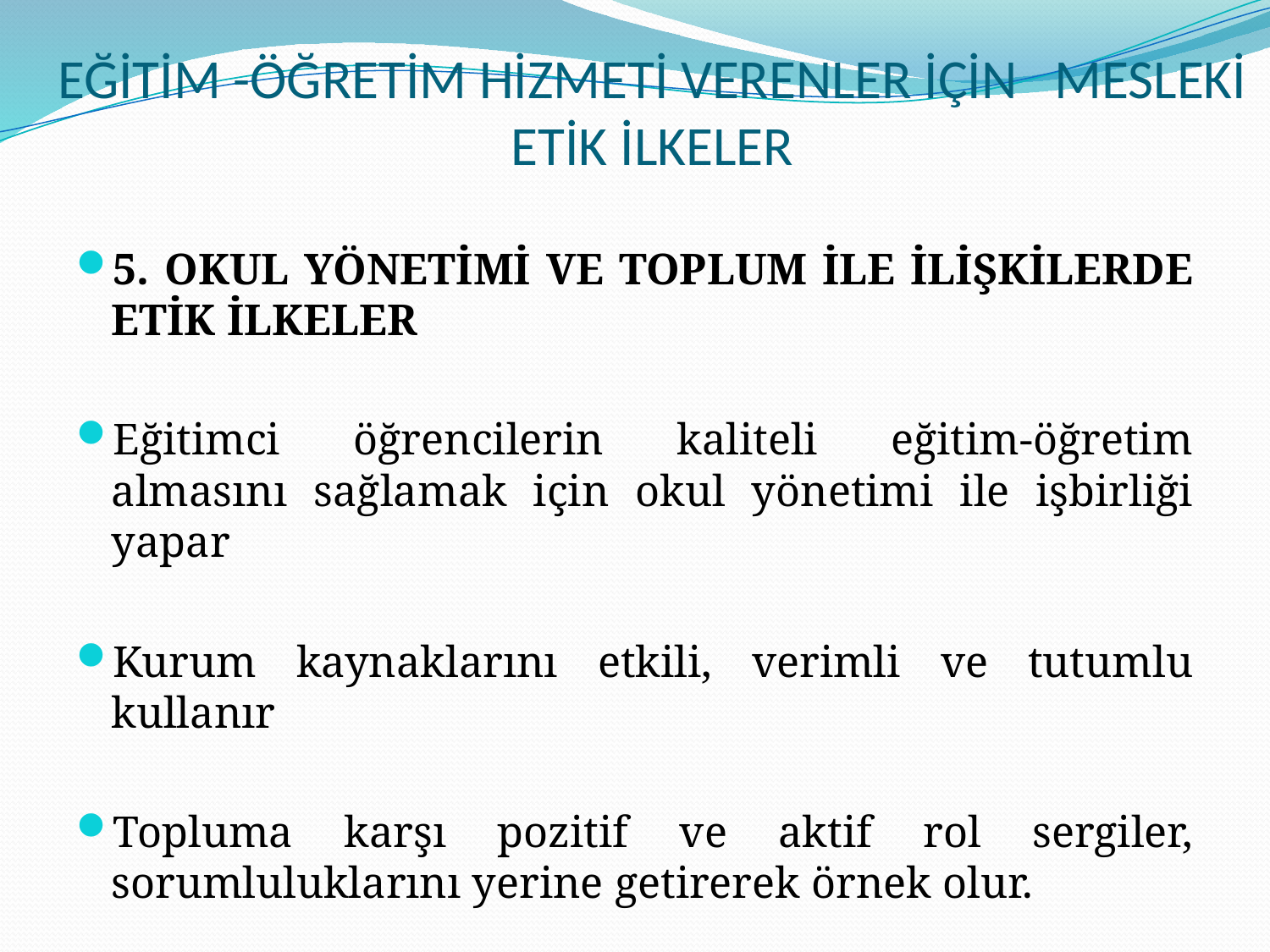

# EĞİTİM -ÖĞRETİM HİZMETİ VERENLER İÇİN   MESLEKİ ETİK İLKELER

5. OKUL YÖNETİMİ VE TOPLUM İLE İLİŞKİLERDE ETİK İLKELER

Eğitimci öğrencilerin kaliteli eğitim-öğretim almasını sağlamak için okul yönetimi ile işbirliği yapar

Kurum kaynaklarını etkili, verimli ve tutumlu kullanır

Topluma karşı pozitif ve aktif rol sergiler, sorumluluklarını yerine getirerek örnek olur.